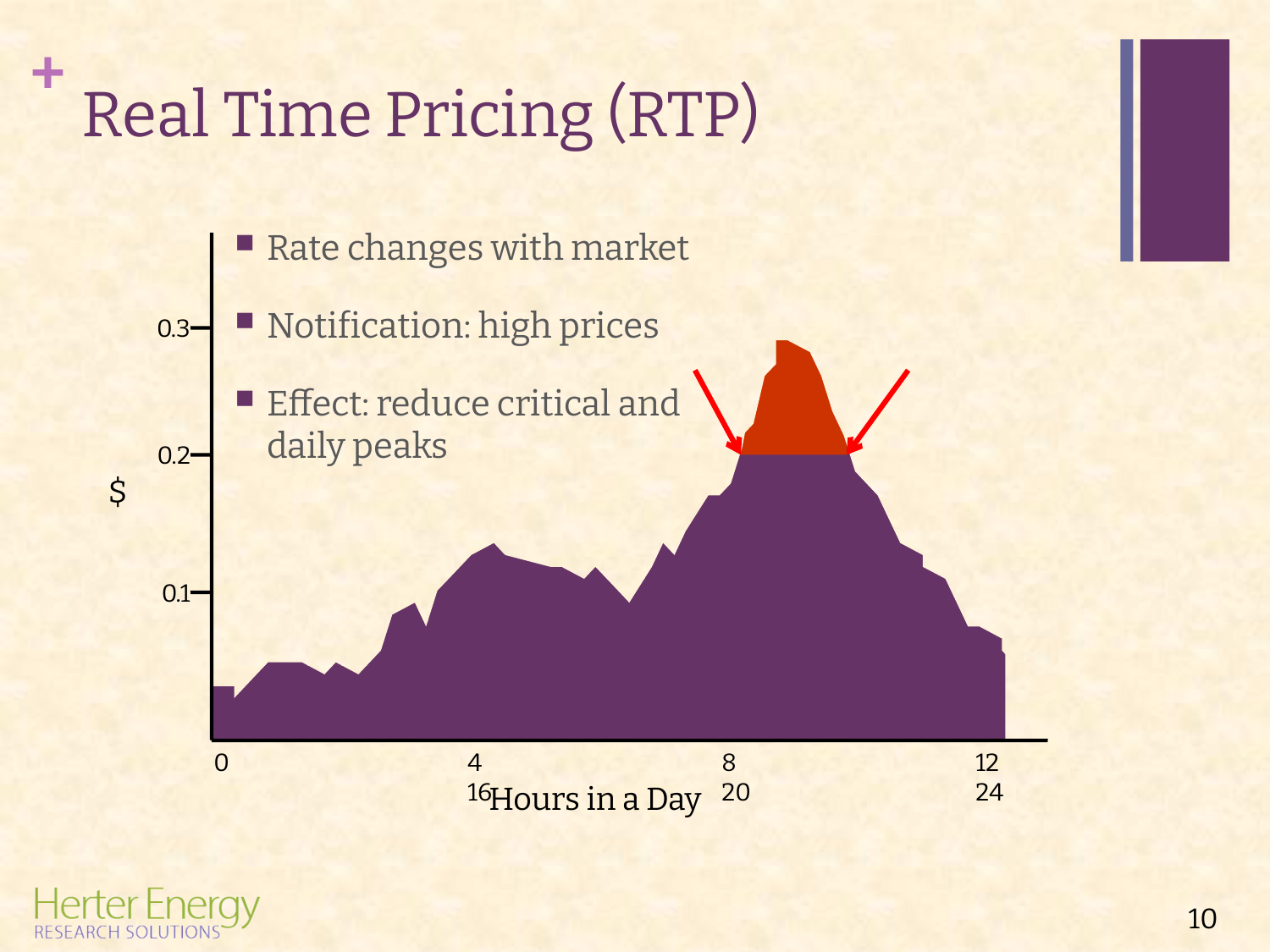

# Real Time Pricing (RTP)
Rate changes with market
Notification: high prices
Effect: reduce critical and daily peaks

0.3

0.2

$
0.1

0		4		8		12		16		20		24

Hours in a Day
10